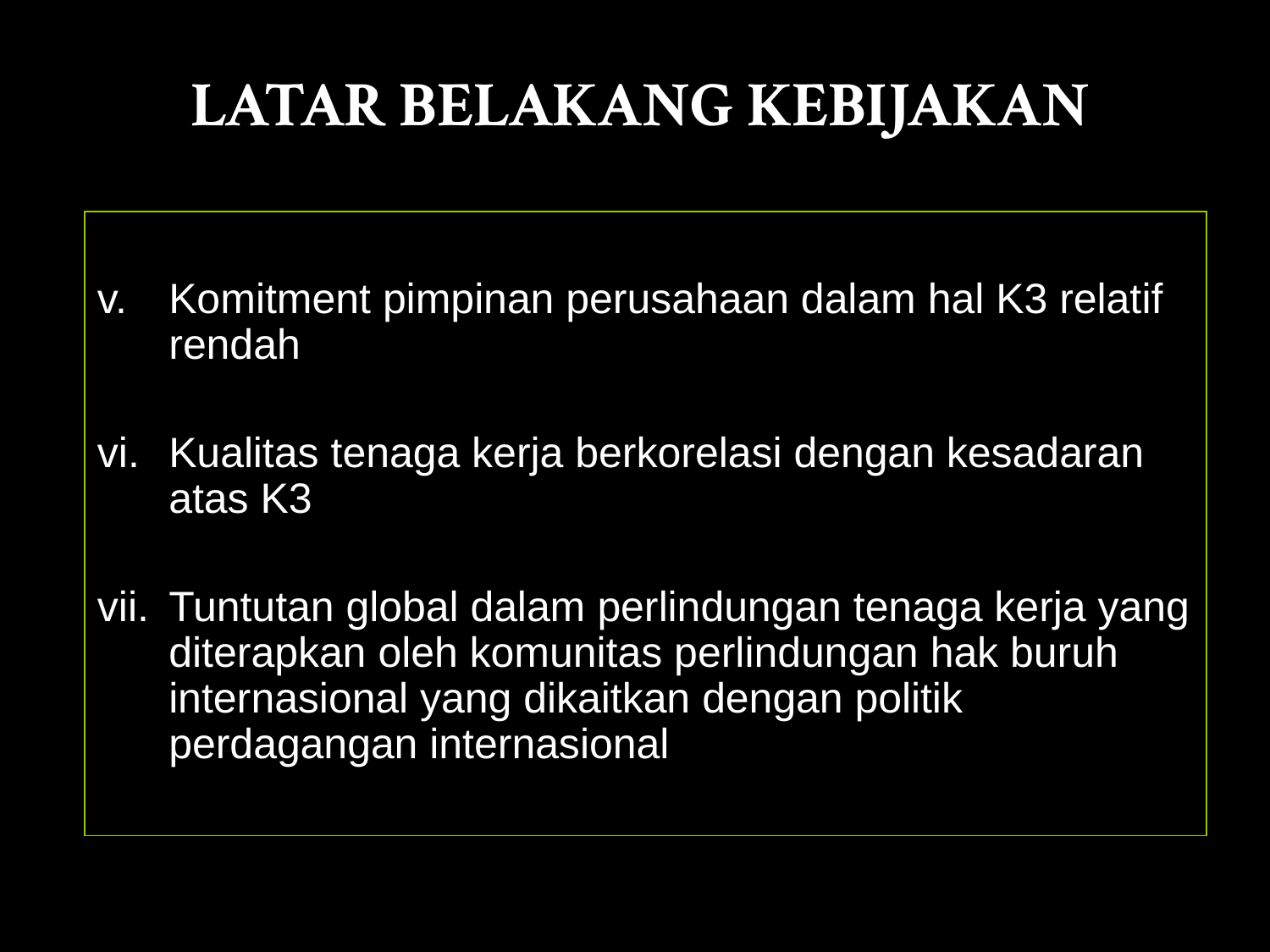

# LATAR BELAKANG KEBIJAKAN

Komitment pimpinan perusahaan dalam hal K3 relatif rendah

Kualitas tenaga kerja berkorelasi dengan kesadaran atas K3

Tuntutan global dalam perlindungan tenaga kerja yang diterapkan oleh komunitas perlindungan hak buruh internasional yang dikaitkan dengan politik perdagangan internasional